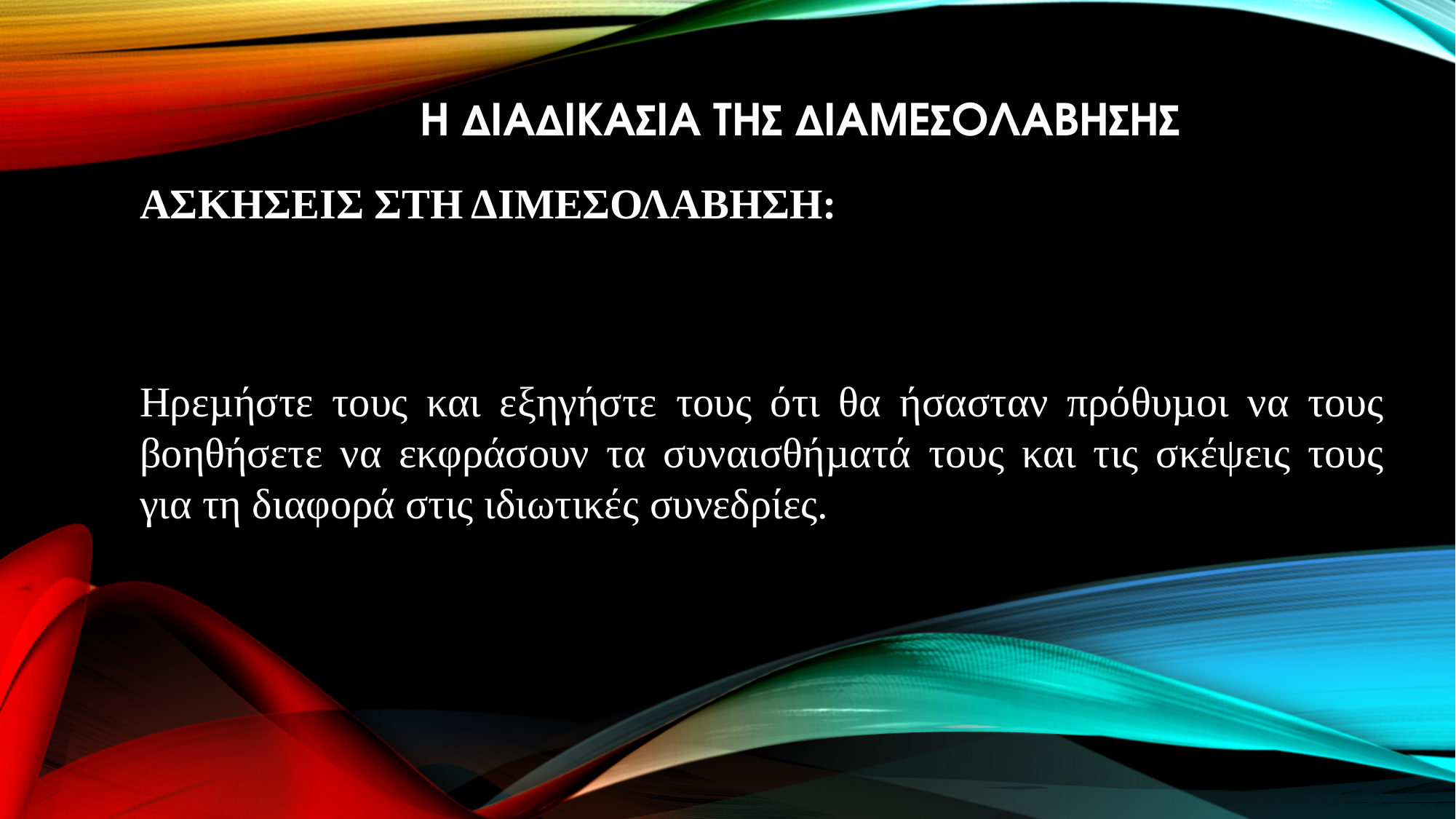

# Η ΔΙΑΔΙΚΑΣΙΑ ΤΗΣ ΔΙΑΜΕΣΟΛΑΒΗΣΗΣ
ΑΣΚΗΣΕΙΣ ΣΤΗ ΔΙΜΕΣΟΛΑΒΗΣΗ:

Ηρεµήστε τους και εξηγήστε τους ότι θα ήσασταν πρόθυµοι να τους βοηθήσετε να εκφράσουν τα συναισθήµατά τους και τις σκέψεις τους για τη διαφορά στις ιδιωτικές συνεδρίες.